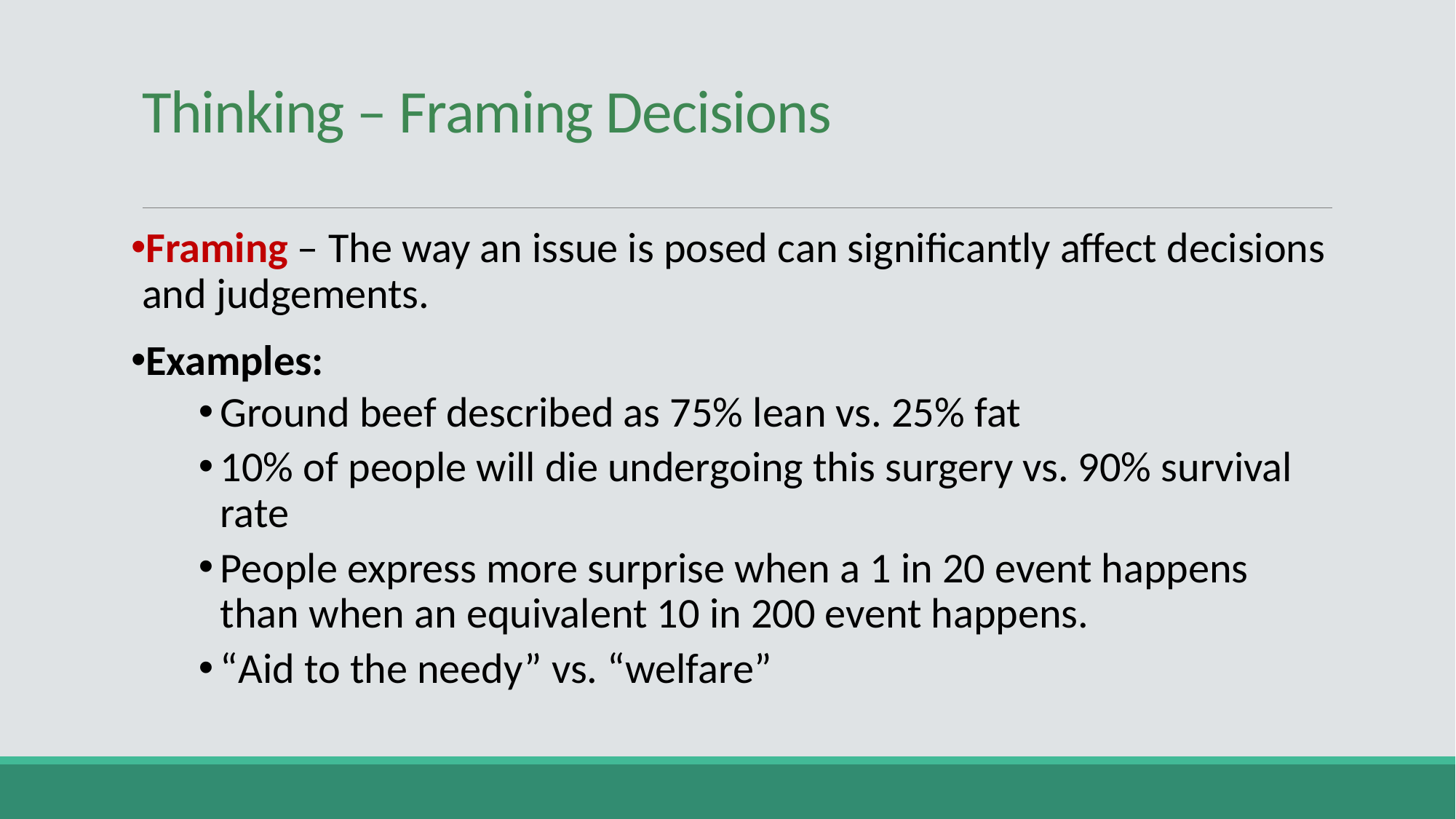

# Thinking – Framing Decisions
Framing – The way an issue is posed can significantly affect decisions and judgements.
Examples:
Ground beef described as 75% lean vs. 25% fat
10% of people will die undergoing this surgery vs. 90% survival rate
People express more surprise when a 1 in 20 event happens than when an equivalent 10 in 200 event happens.
“Aid to the needy” vs. “welfare”